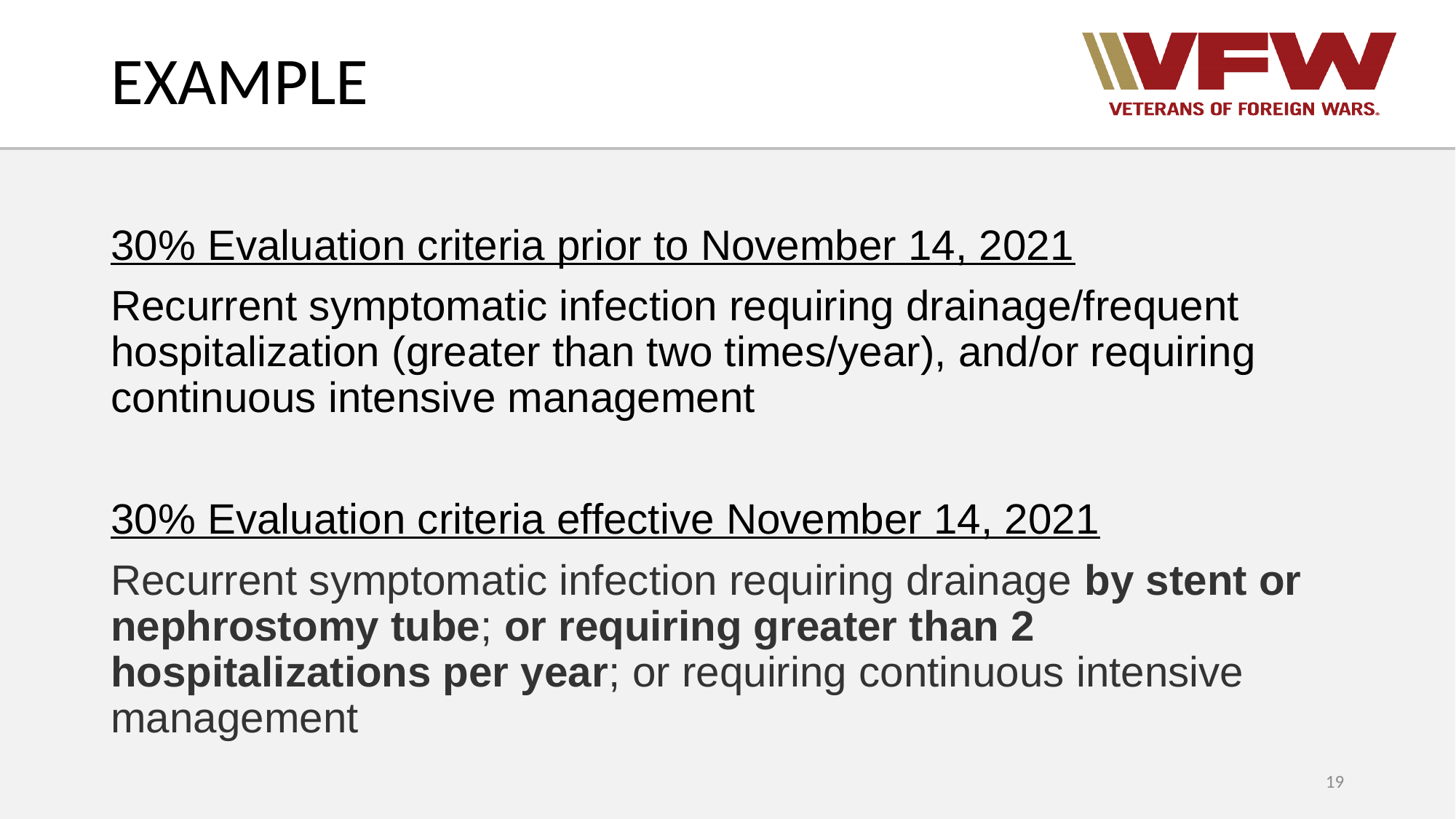

# EXAMPLE
30% Evaluation criteria prior to November 14, 2021
Recurrent symptomatic infection requiring drainage/frequent hospitalization (greater than two times/year), and/or requiring continuous intensive management

30% Evaluation criteria effective November 14, 2021
Recurrent symptomatic infection requiring drainage by stent or nephrostomy tube; or requiring greater than 2 hospitalizations per year; or requiring continuous intensive management
19